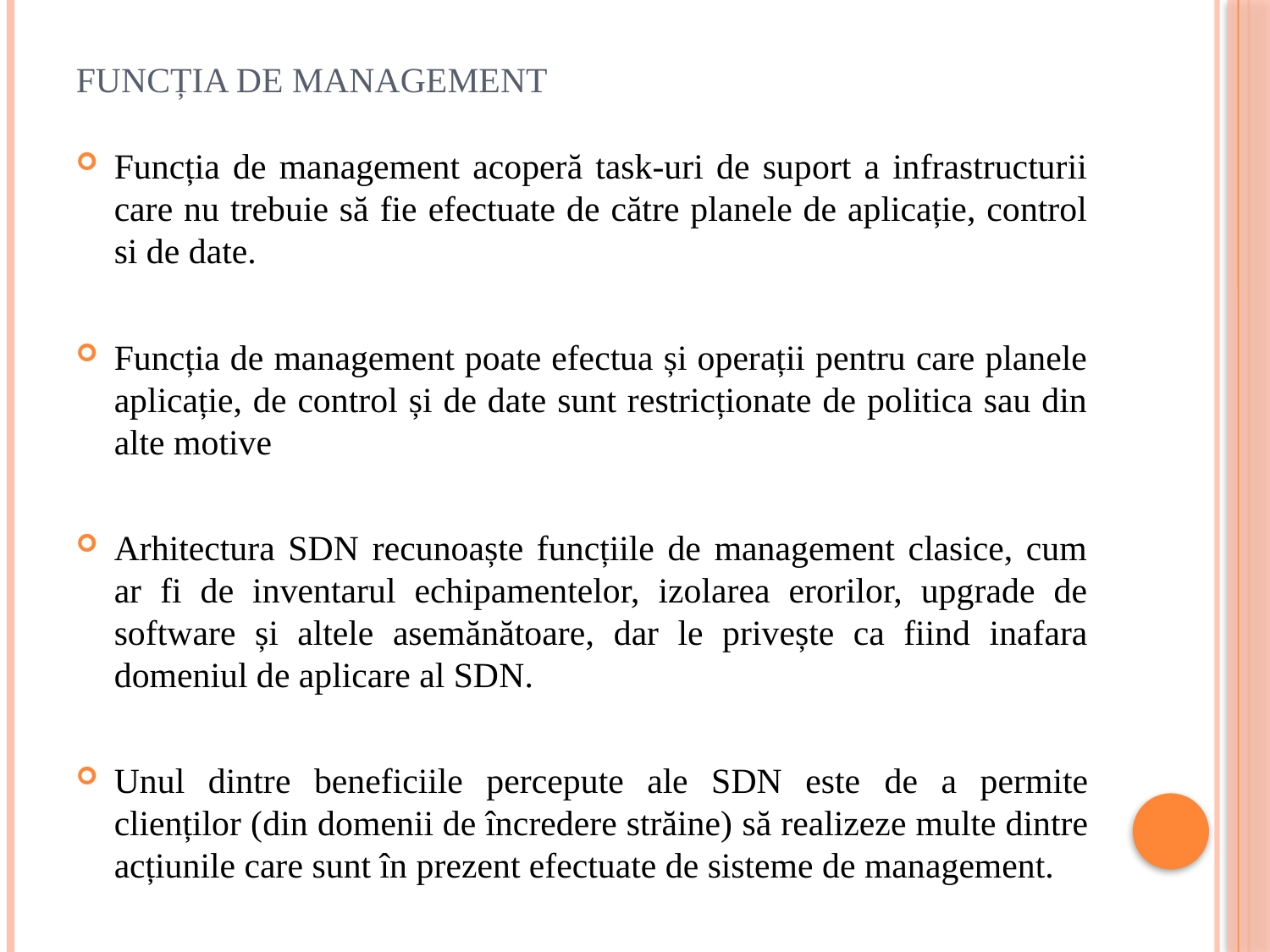

# Funcția de management
Funcția de management acoperă task-uri de suport a infrastructurii care nu trebuie să fie efectuate de către planele de aplicație, control si de date.

Funcția de management poate efectua și operații pentru care planele aplicație, de control și de date sunt restricționate de politica sau din alte motive

Arhitectura SDN recunoaște funcțiile de management clasice, cum ar fi de inventarul echipamentelor, izolarea erorilor, upgrade de software și altele asemănătoare, dar le privește ca fiind inafara domeniul de aplicare al SDN.

Unul dintre beneficiile percepute ale SDN este de a permite clienților (din domenii de încredere străine) să realizeze multe dintre acțiunile care sunt în prezent efectuate de sisteme de management.